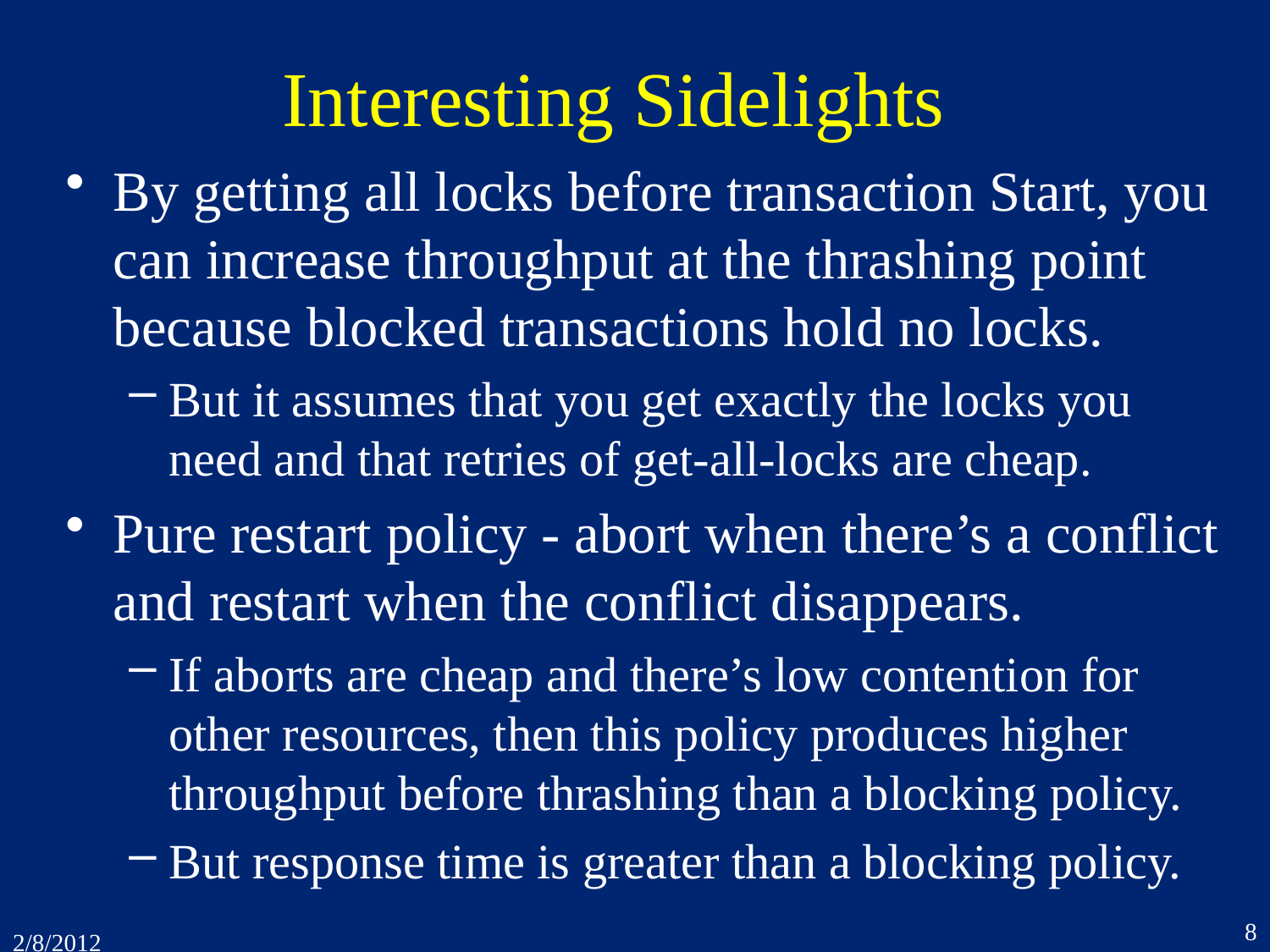

# Interesting Sidelights
By getting all locks before transaction Start, you can increase throughput at the thrashing point because blocked transactions hold no locks.
But it assumes that you get exactly the locks you need and that retries of get-all-locks are cheap.
Pure restart policy - abort when there’s a conflict and restart when the conflict disappears.
If aborts are cheap and there’s low contention for other resources, then this policy produces higher throughput before thrashing than a blocking policy.
But response time is greater than a blocking policy.
8
2/8/2012